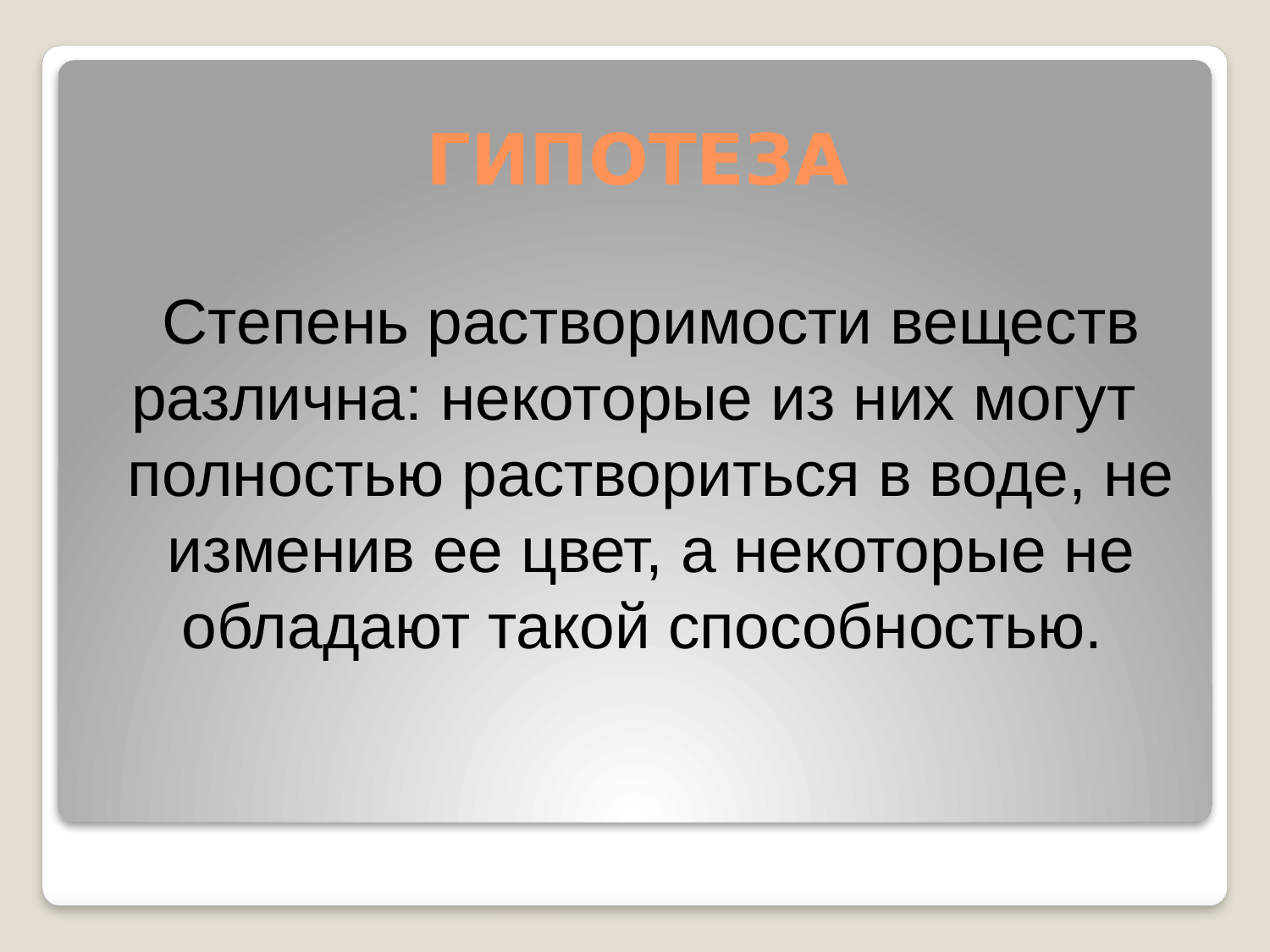

ГИПОТЕЗА
Степень растворимости веществ различна: некоторые из них могут   полностью раствориться в воде, не изменив ее цвет, а некоторые не обладают такой способностью.